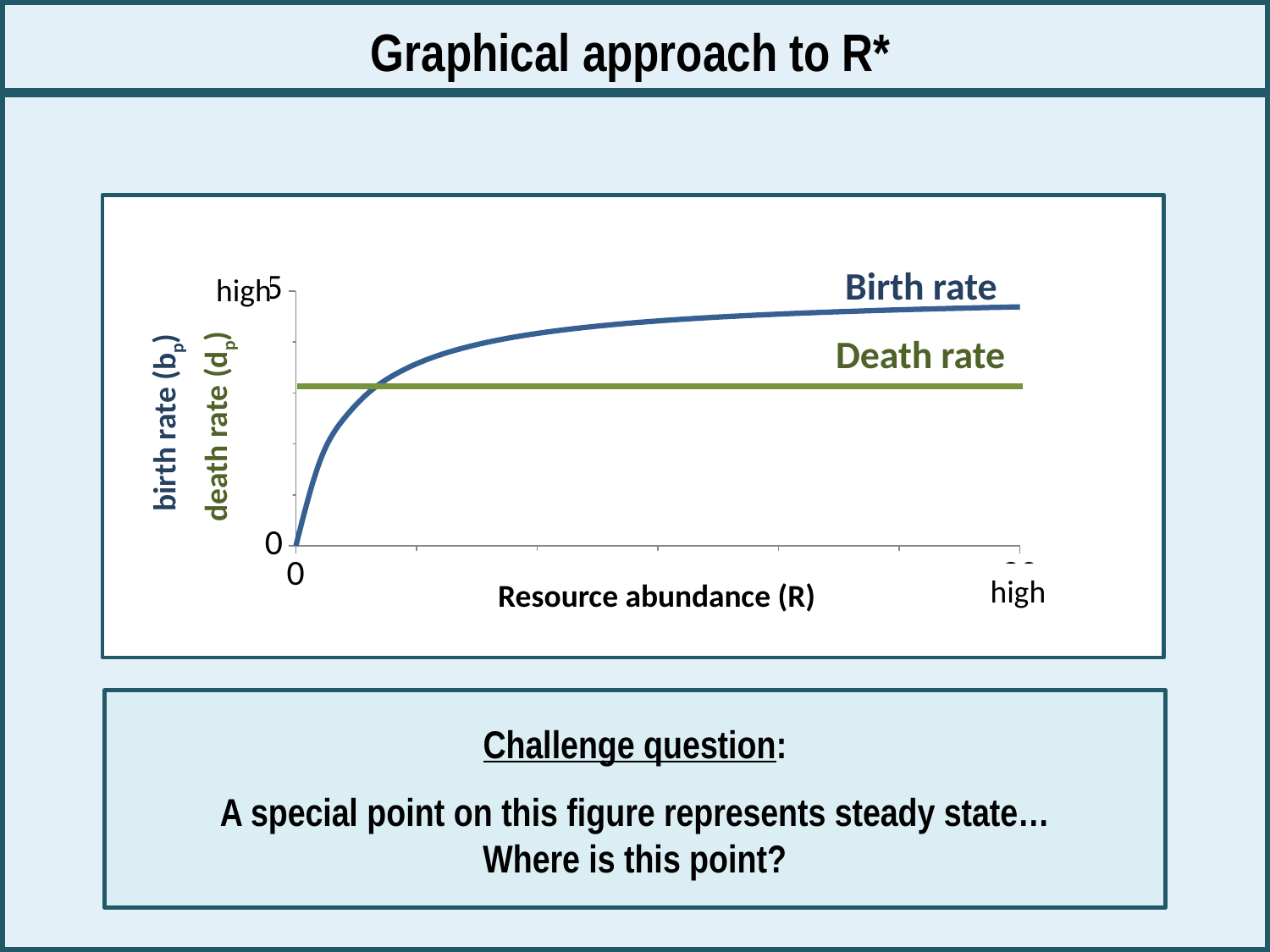

Graphical approach to R*

Birth rate
high

### Chart

| Category |  |
|---|---|

Death rate
birth rate (bp)
death rate (dp)

high
Resource abundance (R)

Challenge question:

A special point on this figure represents steady state…
Where is this point?